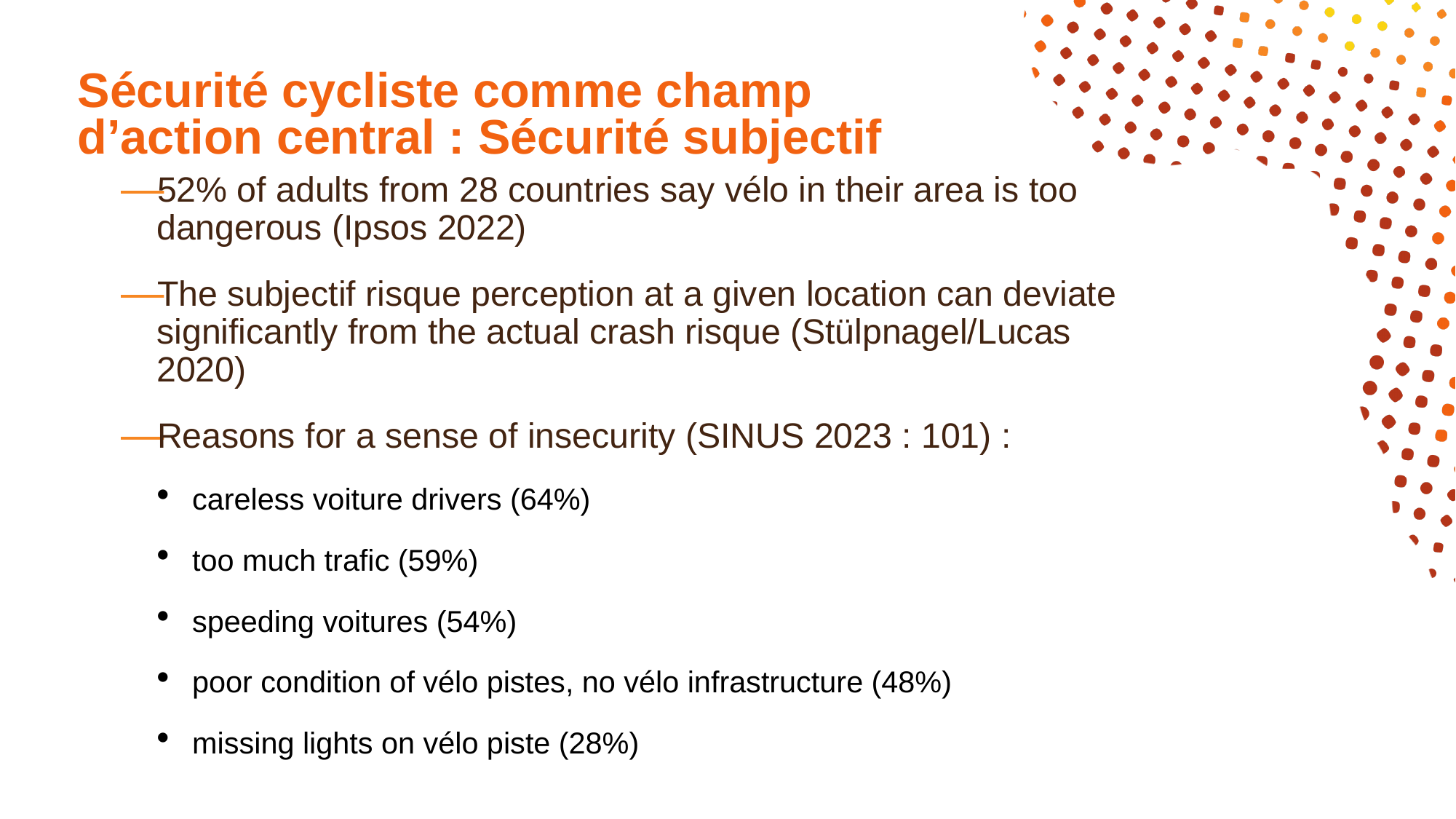

# Sécurité cycliste comme champ d’action central : Sécurité subjectif
52% of adults from 28 countries say vélo in their area is too dangerous (Ipsos 2022)
The subjectif risque perception at a given location can deviate significantly from the actual crash risque (Stülpnagel/Lucas 2020)
Reasons for a sense of insecurity (SINUS 2023 : 101) :
careless voiture drivers (64%)
too much trafic (59%)
speeding voitures (54%)
poor condition of vélo pistes, no vélo infrastructure (48%)
missing lights on vélo piste (28%)